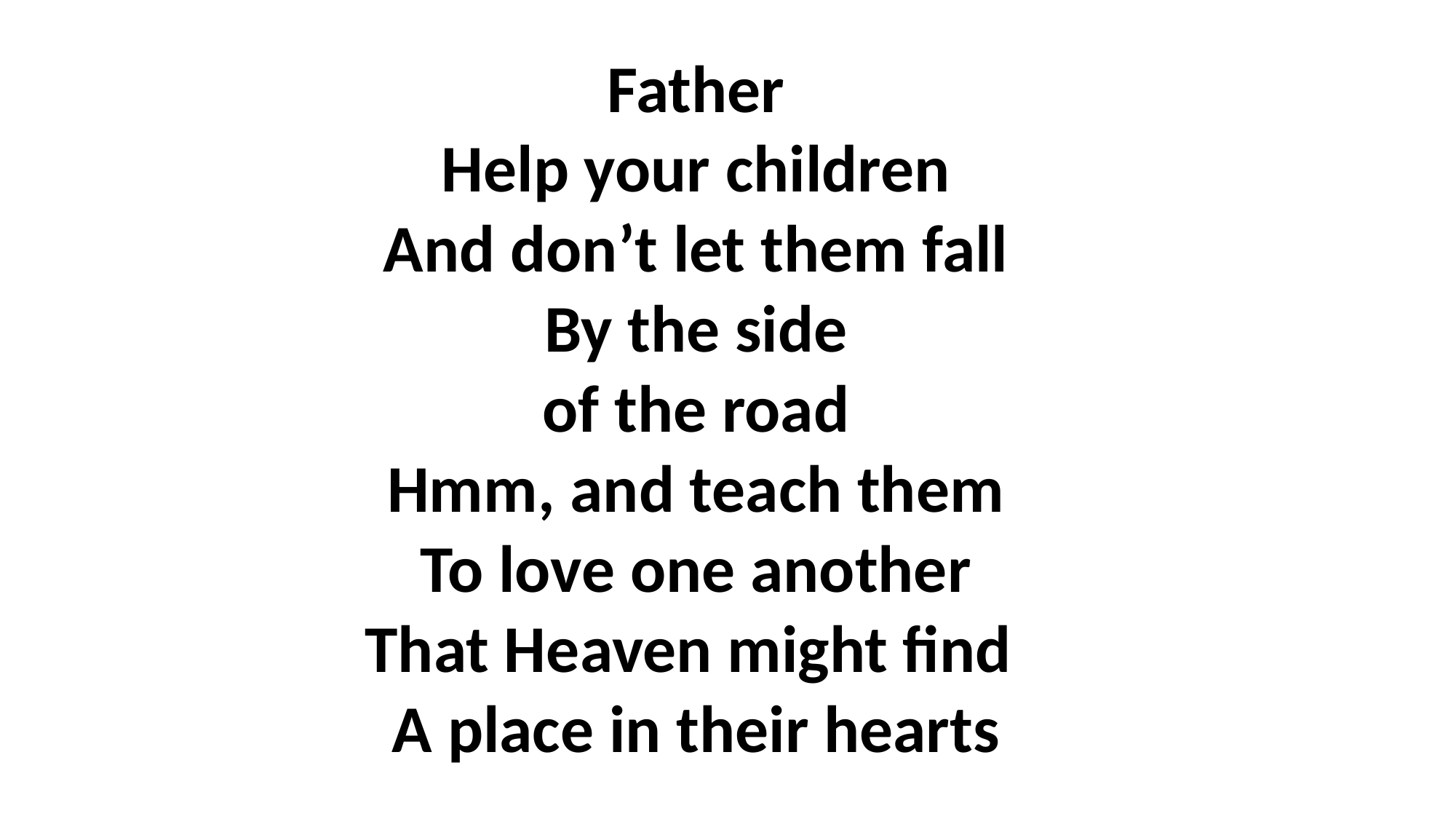

Father
Help your children
And don’t let them fall
By the side
of the road
Hmm, and teach them
To love one another
That Heaven might find
A place in their hearts